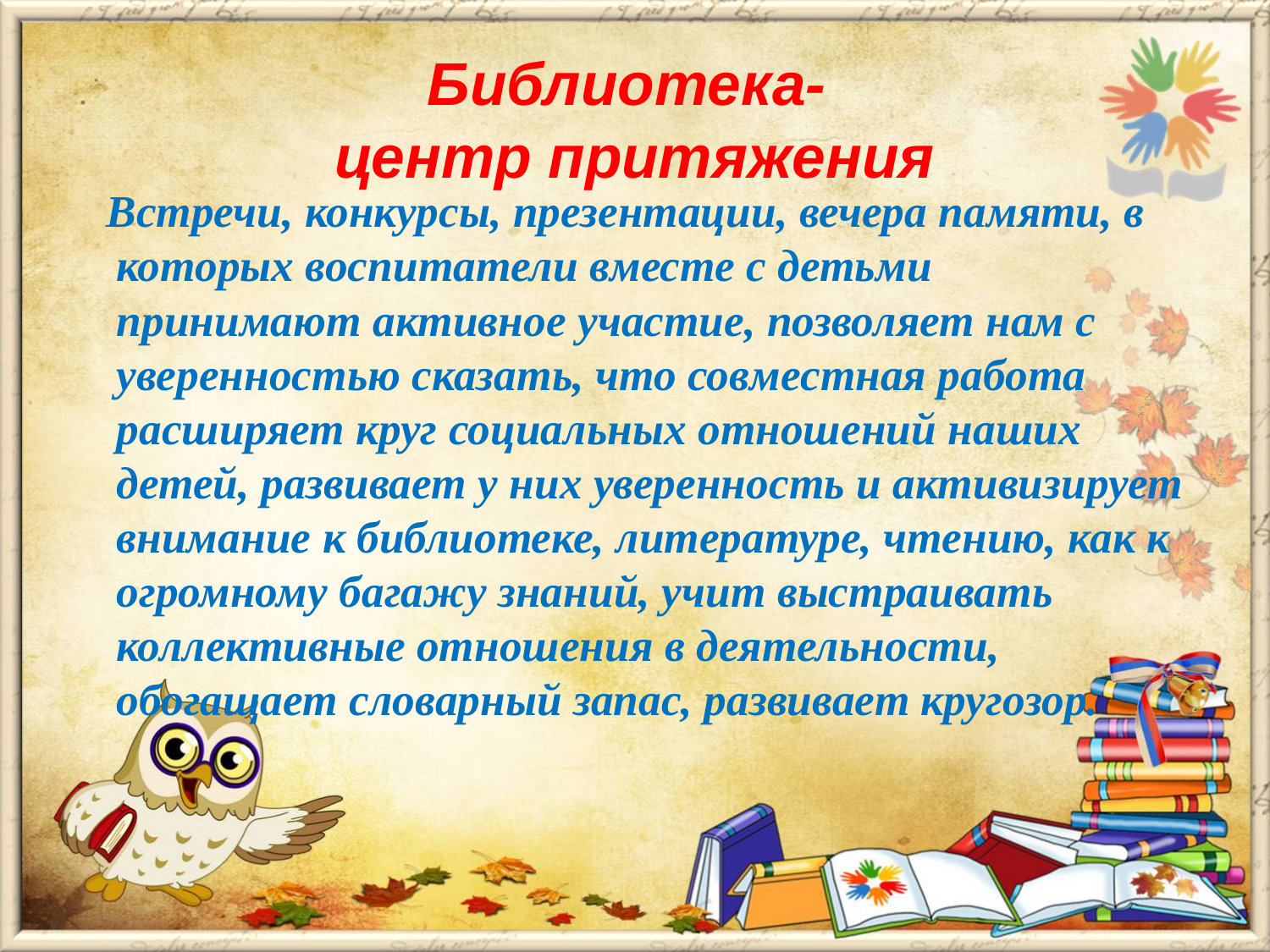

# Библиотека- центр притяжения
   Встречи, конкурсы, презентации, вечера памяти, в которых воспитатели вместе с детьми принимают активное участие, позволяет нам с уверенностью сказать, что совместная работа расширяет круг социальных отношений наших детей, развивает у них уверенность и активизирует внимание к библиотеке, литературе, чтению, как к огромному багажу знаний, учит выстраивать коллективные отношения в деятельности, обогащает словарный запас, развивает кругозор.